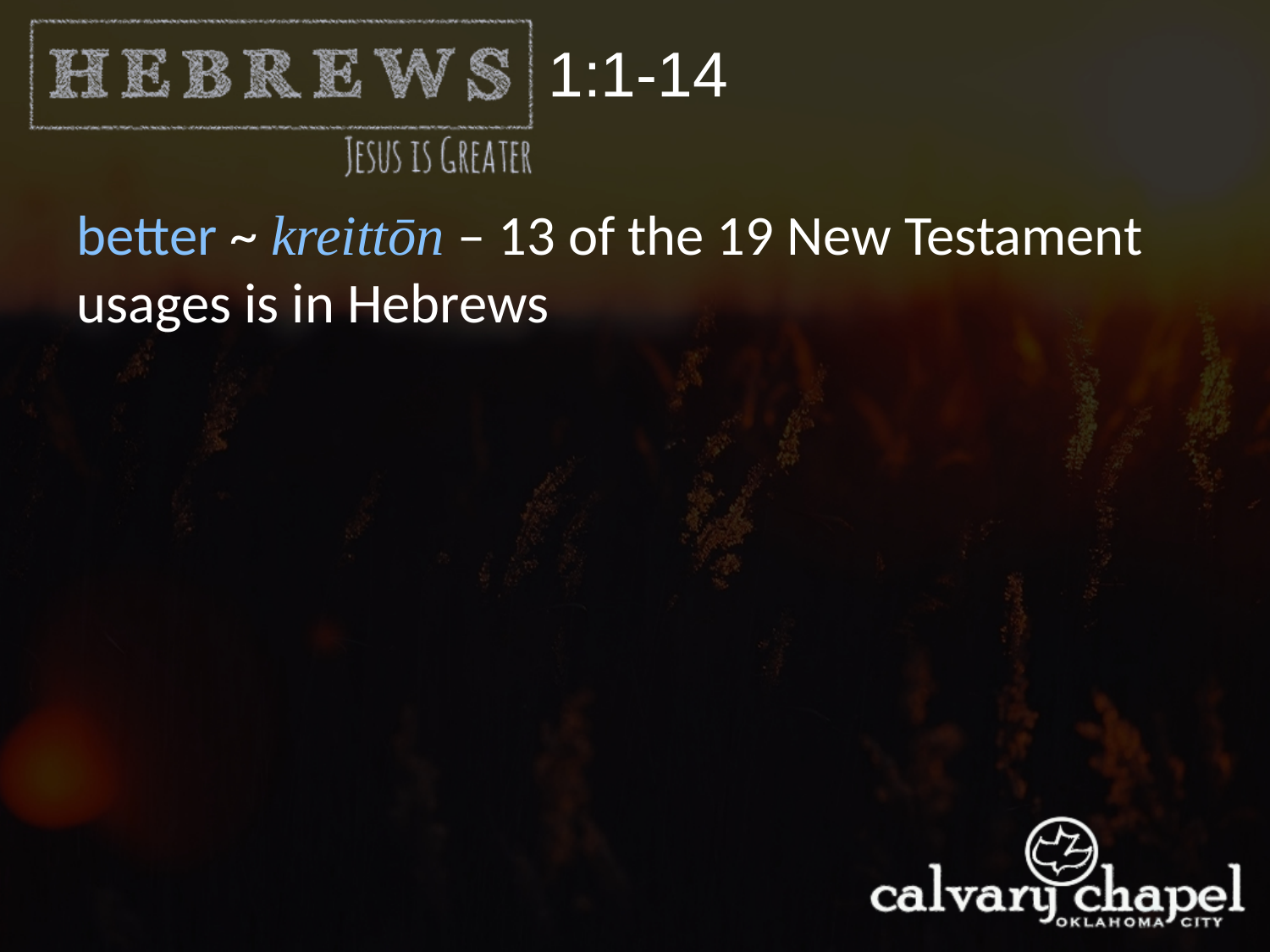

1:1-14
better ~ kreittōn – 13 of the 19 New Testament usages is in Hebrews